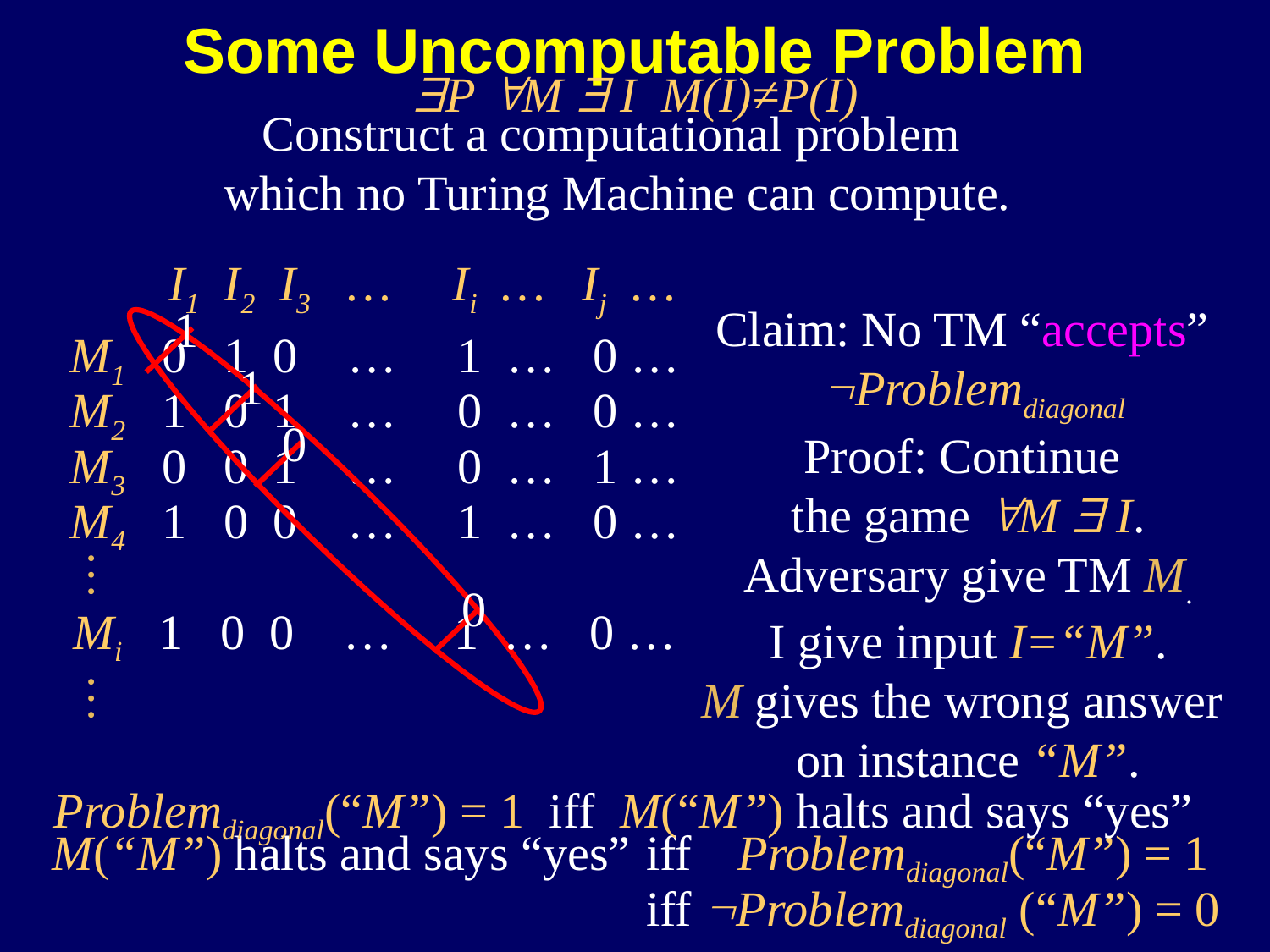

Some Uncomputable Problem
∃P ∀M ∃ I  M(I)≠P(I)
Construct a computational problem
which no Turing Machine can compute.
I1  I2  I3   …     Ii  …   Ij  …
Claim: No TM “accepts”
 ¬Problemdiagonal
Proof: Continue
the game ∀M ∃ I.
Adversary give TM M.
I give input I=“M”.
M gives the wrong answer
on instance “M”.
1

1

0

0

M1   0   1  0    …     1  …   0 …
M2   1   0  1    …     0  …   0 …
M3   0   0  1    …     0  …   1 …

M4   1   0  0    …     1  …   0 …
…
Mi   1   0  0    …     1  …   0 …
…
Problemdiagonal(“M”) = 1  iff  M(“M”) halts and says “yes”
M(“M”) halts and says “yes”
 iff    Problemdiagonal(“M”) = 1
 iff ¬Problemdiagonal (“M”) = 0